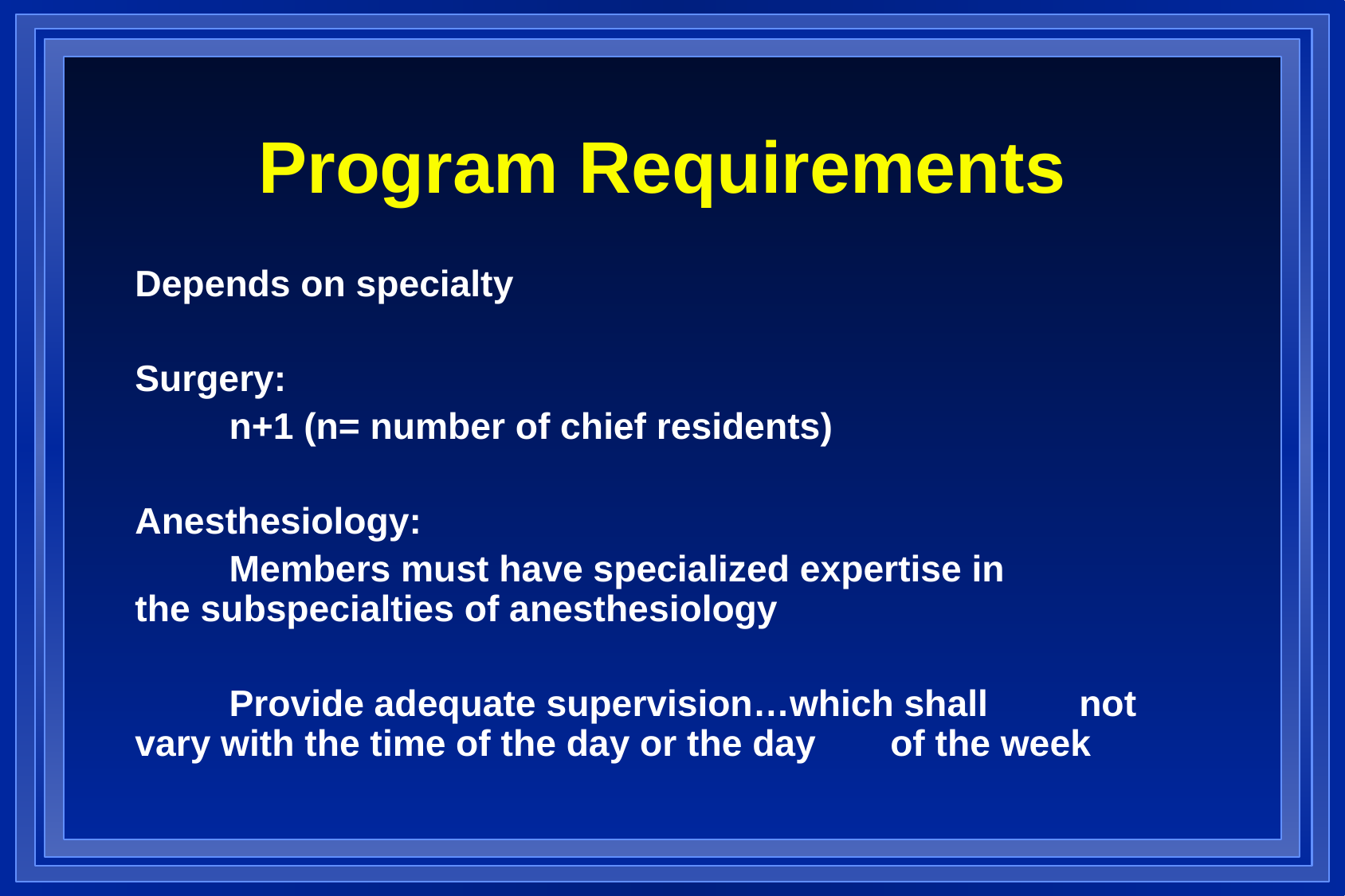

Program Requirements
Depends on specialty

Surgery:
	n+1 (n= number of chief residents)

Anesthesiology:
	Members must have specialized expertise in 		the subspecialties of anesthesiology

	Provide adequate supervision…which shall 	not 		vary with the time of the day or the day 		of the week